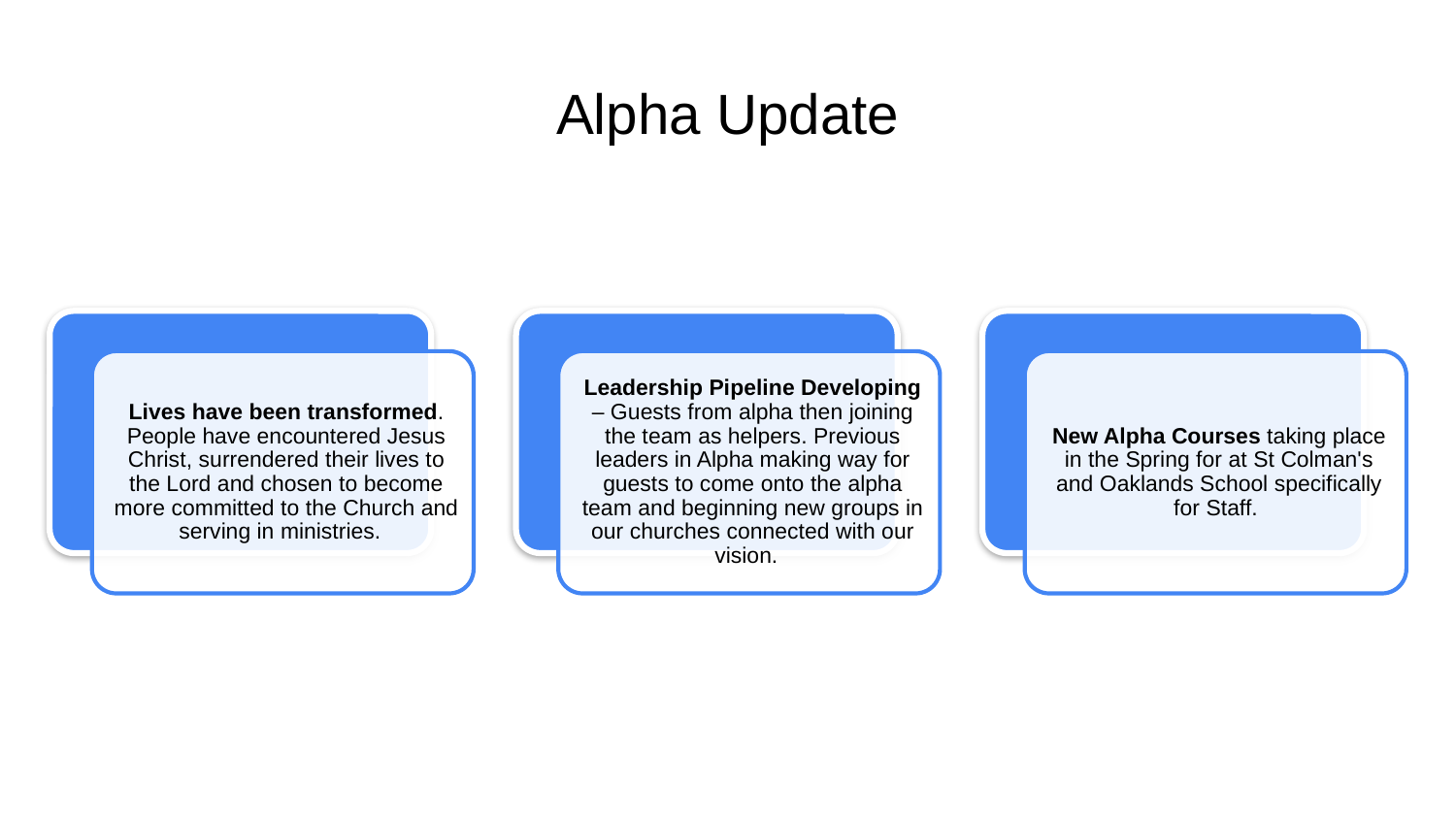

# Alpha Update
Lives have been transformed. People have encountered Jesus Christ, surrendered their lives to the Lord and chosen to become more committed to the Church and serving in ministries.
Leadership Pipeline Developing – Guests from alpha then joining the team as helpers. Previous leaders in Alpha making way for guests to come onto the alpha team and beginning new groups in our churches connected with our vision.
New Alpha Courses taking place in the Spring for at St Colman's and Oaklands School specifically for Staff.